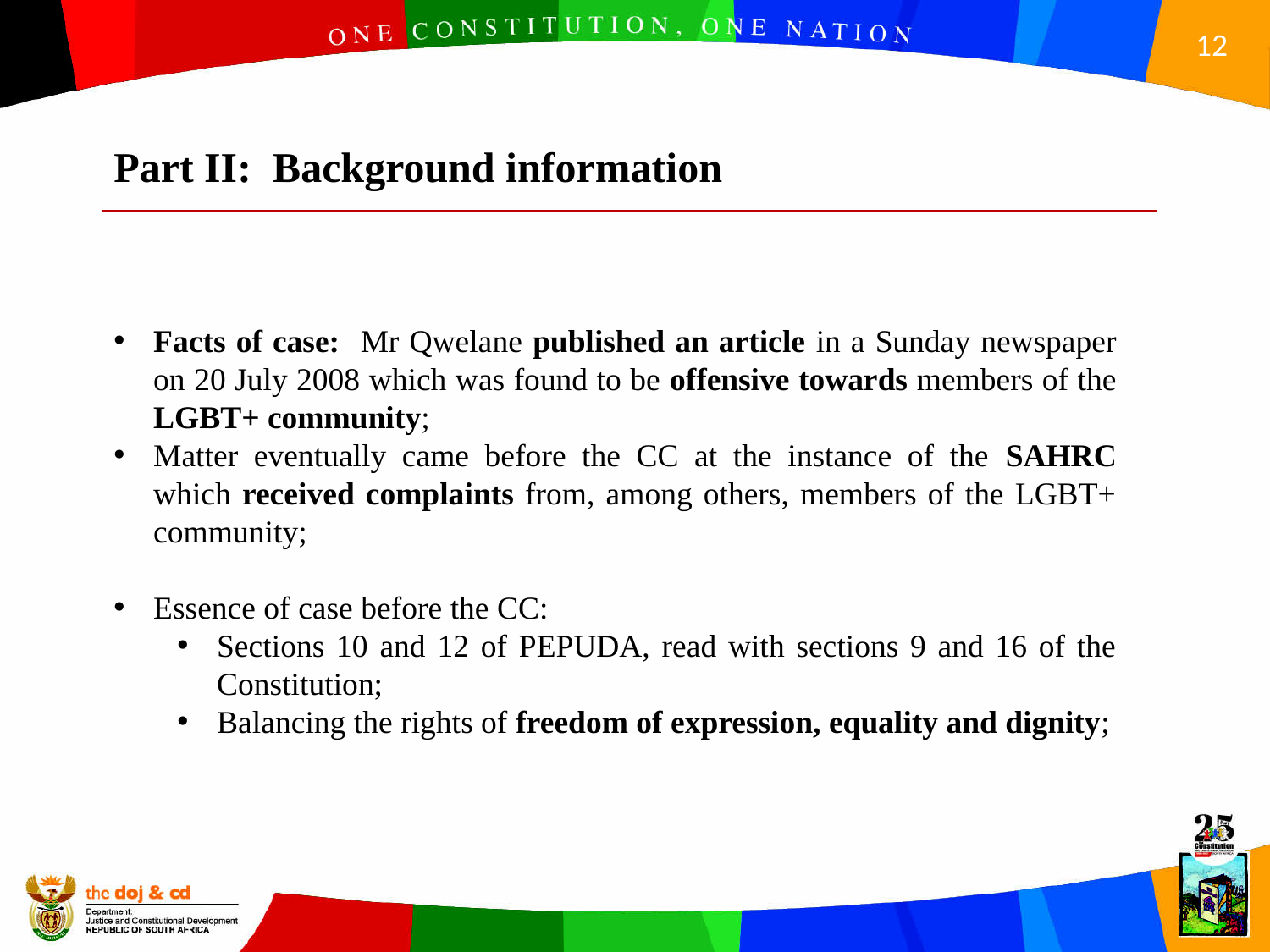

Part II:  Background information

Facts of case:  Mr Qwelane published an article in a Sunday newspaper on 20 July 2008 which was found to be offensive towards members of the LGBT+ community;
Matter eventually came before the CC at the instance of the SAHRC which received complaints from, among others, members of the LGBT+ community;

Essence of case before the CC:
Sections 10 and 12 of PEPUDA, read with sections 9 and 16 of the Constitution;
Balancing the rights of freedom of expression, equality and dignity;